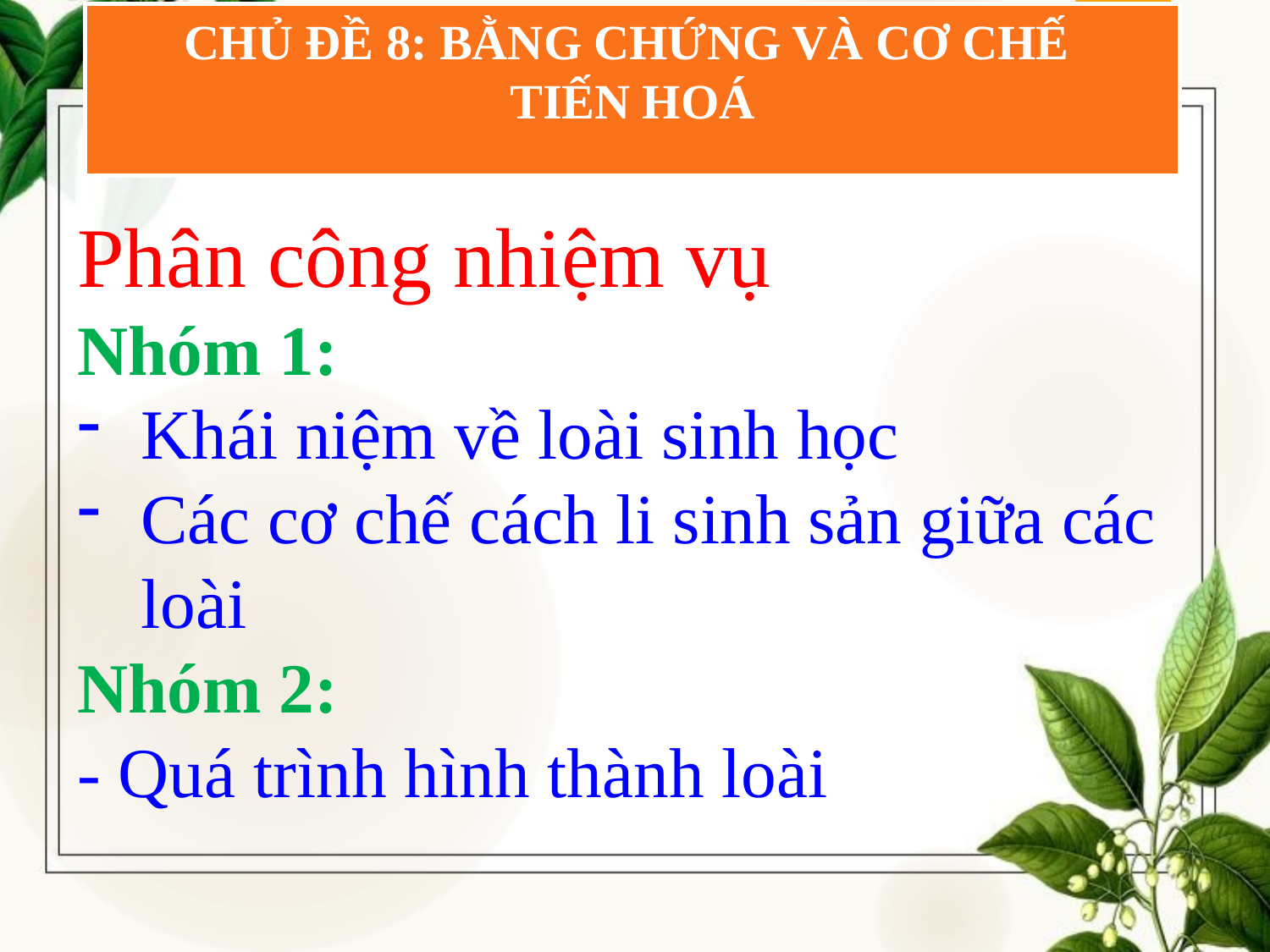

# CHỦ ĐỀ 8: BẰNG CHỨNG VÀ CƠ CHẾ TIẾN HOÁ

Phân công nhiệm vụ
Nhóm 1:
Khái niệm về loài sinh học
Các cơ chế cách li sinh sản giữa các loài
Nhóm 2:
- Quá trình hình thành loài